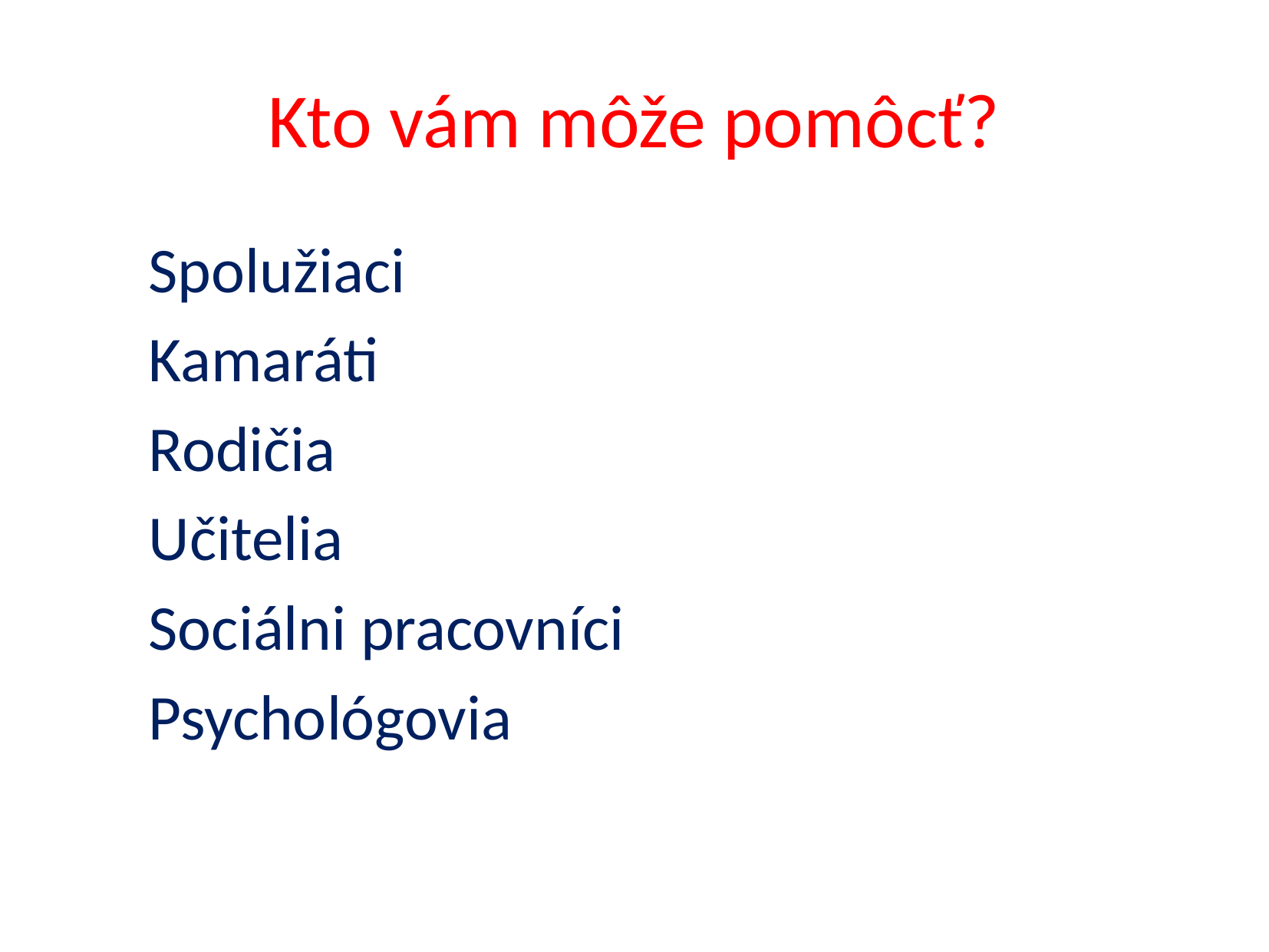

# Kto vám môže pomôcť?
Spolužiaci
Kamaráti
Rodičia
Učitelia
Sociálni pracovníci
Psychológovia